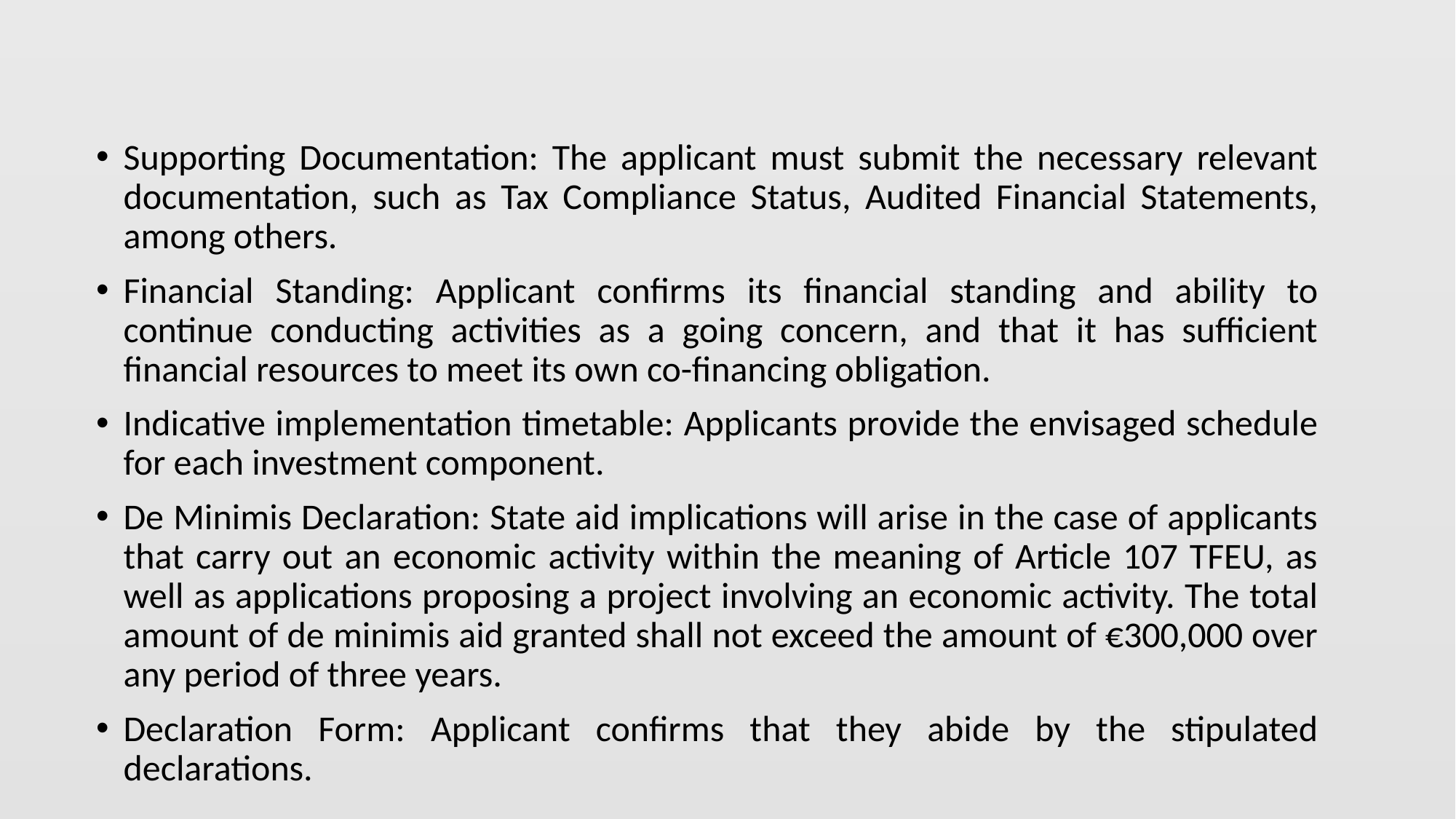

#
Supporting Documentation: The applicant must submit the necessary relevant documentation, such as Tax Compliance Status, Audited Financial Statements, among others.
Financial Standing: Applicant confirms its financial standing and ability to continue conducting activities as a going concern, and that it has sufficient financial resources to meet its own co-financing obligation.
Indicative implementation timetable: Applicants provide the envisaged schedule for each investment component.
De Minimis Declaration: State aid implications will arise in the case of applicants that carry out an economic activity within the meaning of Article 107 TFEU, as well as applications proposing a project involving an economic activity. The total amount of de minimis aid granted shall not exceed the amount of €300,000 over any period of three years.
Declaration Form: Applicant confirms that they abide by the stipulated declarations.